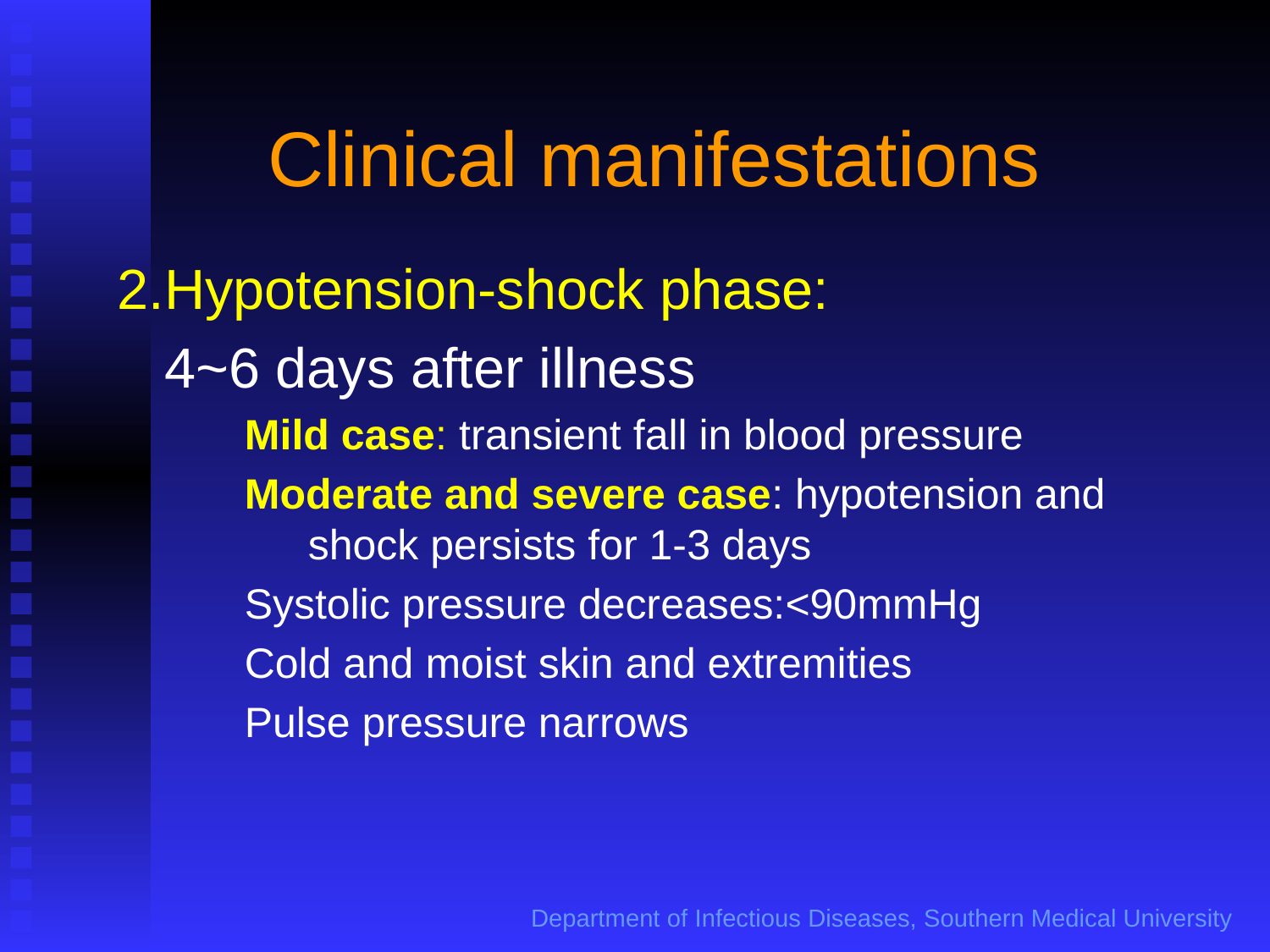

Clinical manifestations
2.Hypotension-shock phase:
   4~6 days after illness
Mild case: transient fall in blood pressure
Moderate and severe case: hypotension and shock persists for 1-3 days
Systolic pressure decreases:<90mmHg
Cold and moist skin and extremities
Pulse pressure narrows